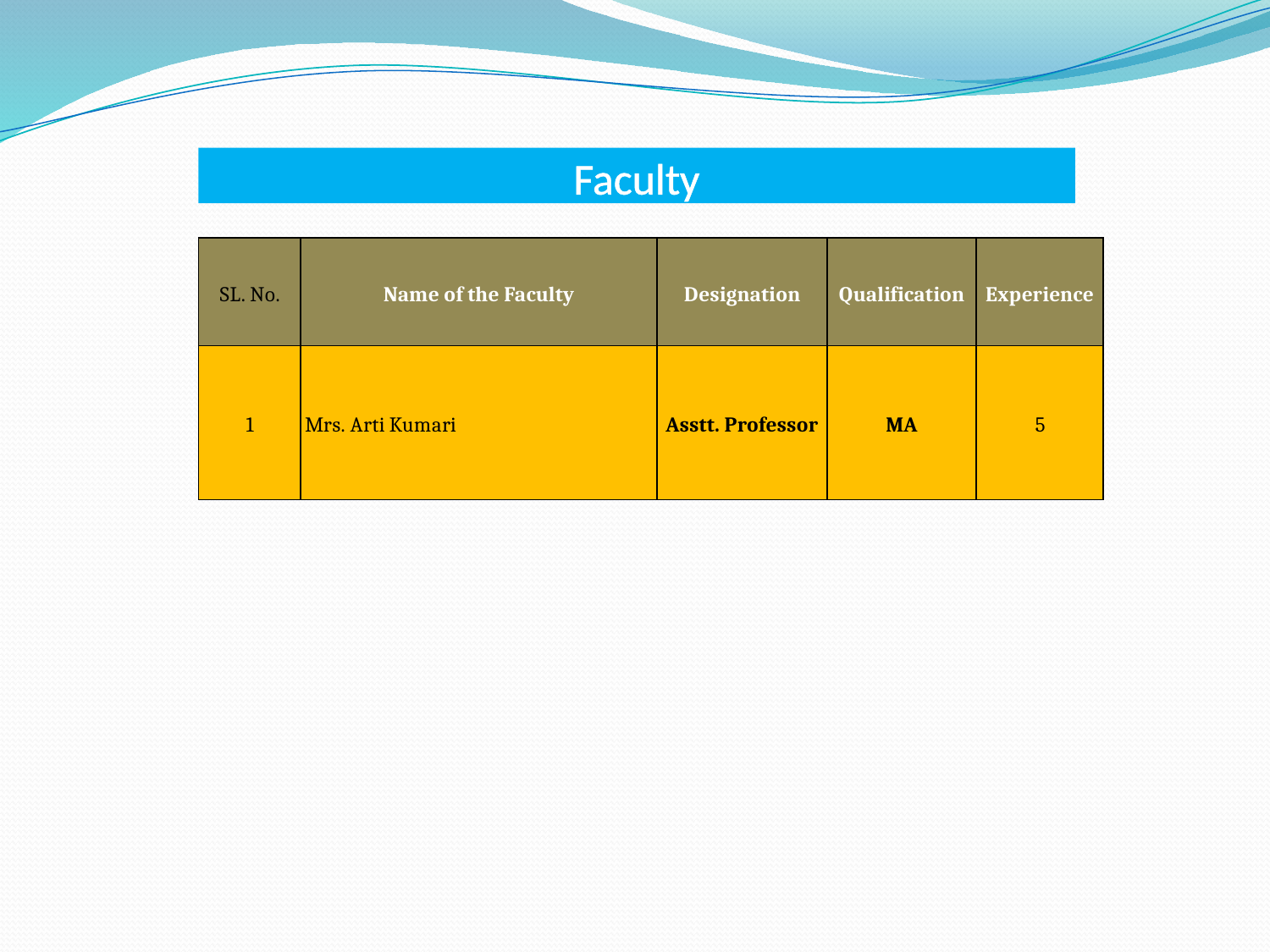

# Faculty
| SL. No. | Name of the Faculty | Designation | Qualification | Experience |
| --- | --- | --- | --- | --- |
| 1 | Mrs. Arti Kumari | Asstt. Professor | MA | 5 |